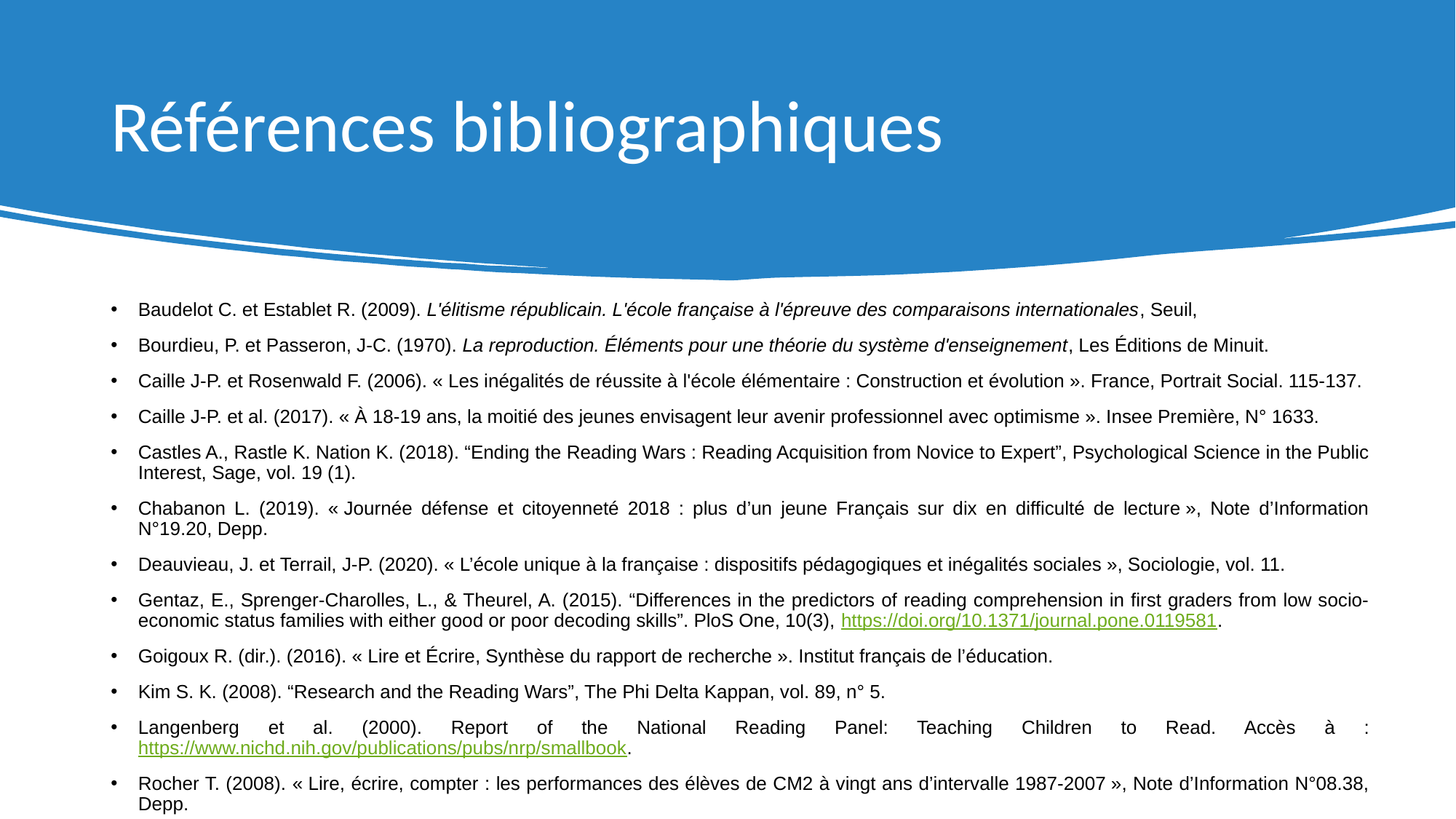

# Références bibliographiques

Baudelot C. et Establet R. (2009). L'élitisme républicain. L'école française à l'épreuve des comparaisons internationales, Seuil,
Bourdieu, P. et Passeron, J-C. (1970). La reproduction. Éléments pour une théorie du système d'enseignement, Les Éditions de Minuit.
Caille J-P. et Rosenwald F. (2006). « Les inégalités de réussite à l'école élémentaire : Construction et évolution ». France, Portrait Social. 115-137.
Caille J-P. et al. (2017). « À 18-19 ans, la moitié des jeunes envisagent leur avenir professionnel avec optimisme ». Insee Première, N° 1633.
Castles A., Rastle K. Nation K. (2018). “Ending the Reading Wars : Reading Acquisition from Novice to Expert”, Psychological Science in the Public Interest, Sage, vol. 19 (1).
Chabanon L. (2019). « Journée défense et citoyenneté 2018 : plus d’un jeune Français sur dix en difficulté de lecture », Note d’Information N°19.20, Depp.
Deauvieau, J. et Terrail, J-P. (2020). « L’école unique à la française : dispositifs pédagogiques et inégalités sociales », Sociologie, vol. 11.
Gentaz, E., Sprenger-Charolles, L., & Theurel, A. (2015). “Differences in the predictors of reading comprehension in first graders from low socio-economic status families with either good or poor decoding skills”. PloS One, 10(3), https://doi.org/10.1371/journal.pone.0119581.
Goigoux R. (dir.). (2016). « Lire et Écrire, Synthèse du rapport de recherche ». Institut français de l’éducation.
Kim S. K. (2008). “Research and the Reading Wars”, The Phi Delta Kappan, vol. 89, n° 5.
Langenberg et al. (2000). Report of the National Reading Panel: Teaching Children to Read. Accès à : https://www.nichd.nih.gov/publications/pubs/nrp/smallbook.
Rocher T. (2008). « Lire, écrire, compter : les performances des élèves de CM2 à vingt ans d’intervalle 1987-2007 », Note d’Information N°08.38, Depp.
Terrail, J-P. (2002). De l’inégalité scolaire, La Dispute.